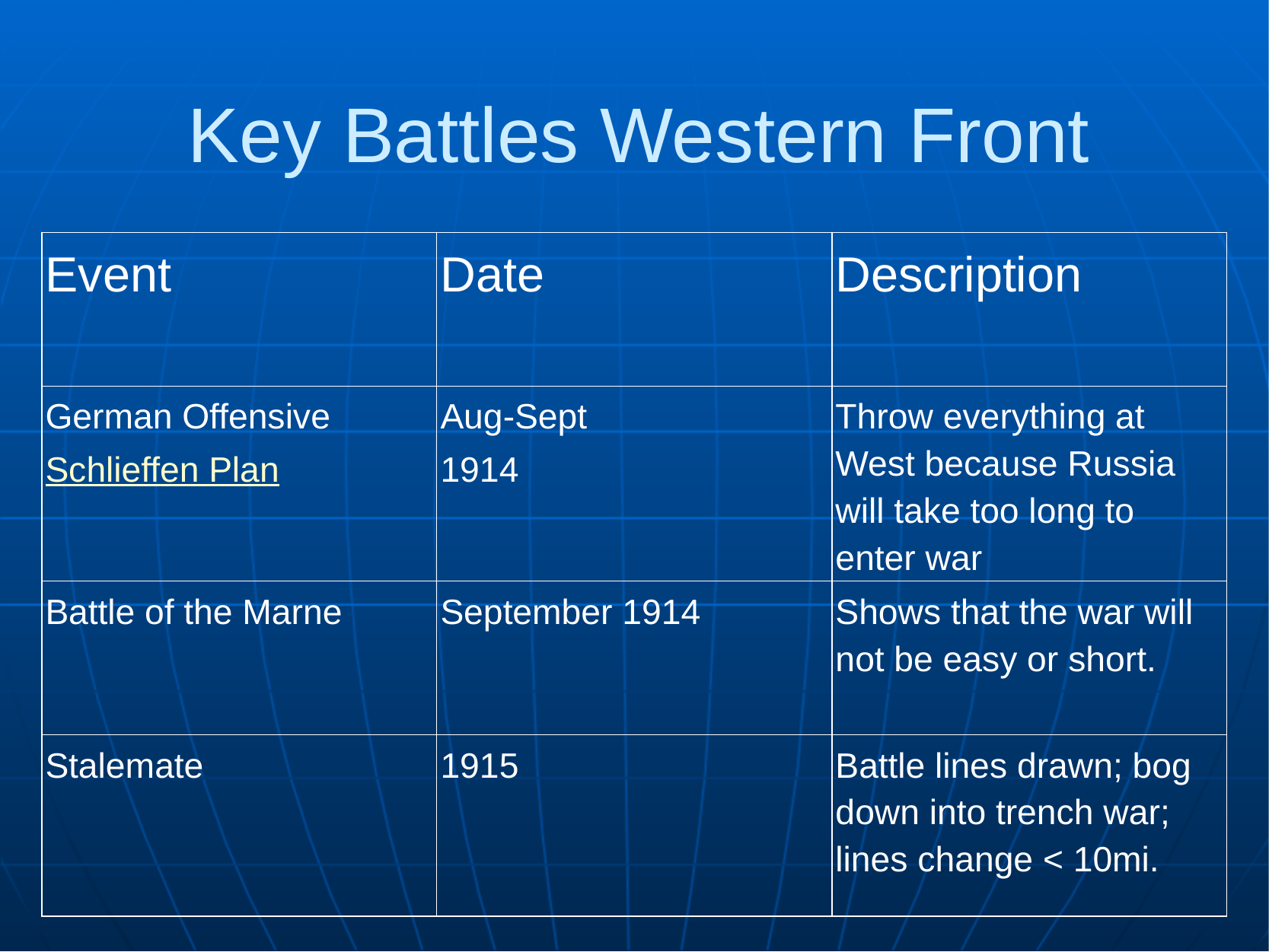

Key Battles Western Front
| Event | Date | Description |
| --- | --- | --- |
| German Offensive Schlieffen Plan | Aug-Sept 1914 | Throw everything at West because Russia will take too long to enter war |
| Battle of the Marne | September 1914 | Shows that the war will not be easy or short. |
| Stalemate | 1915 | Battle lines drawn; bog down into trench war; lines change < 10mi. |